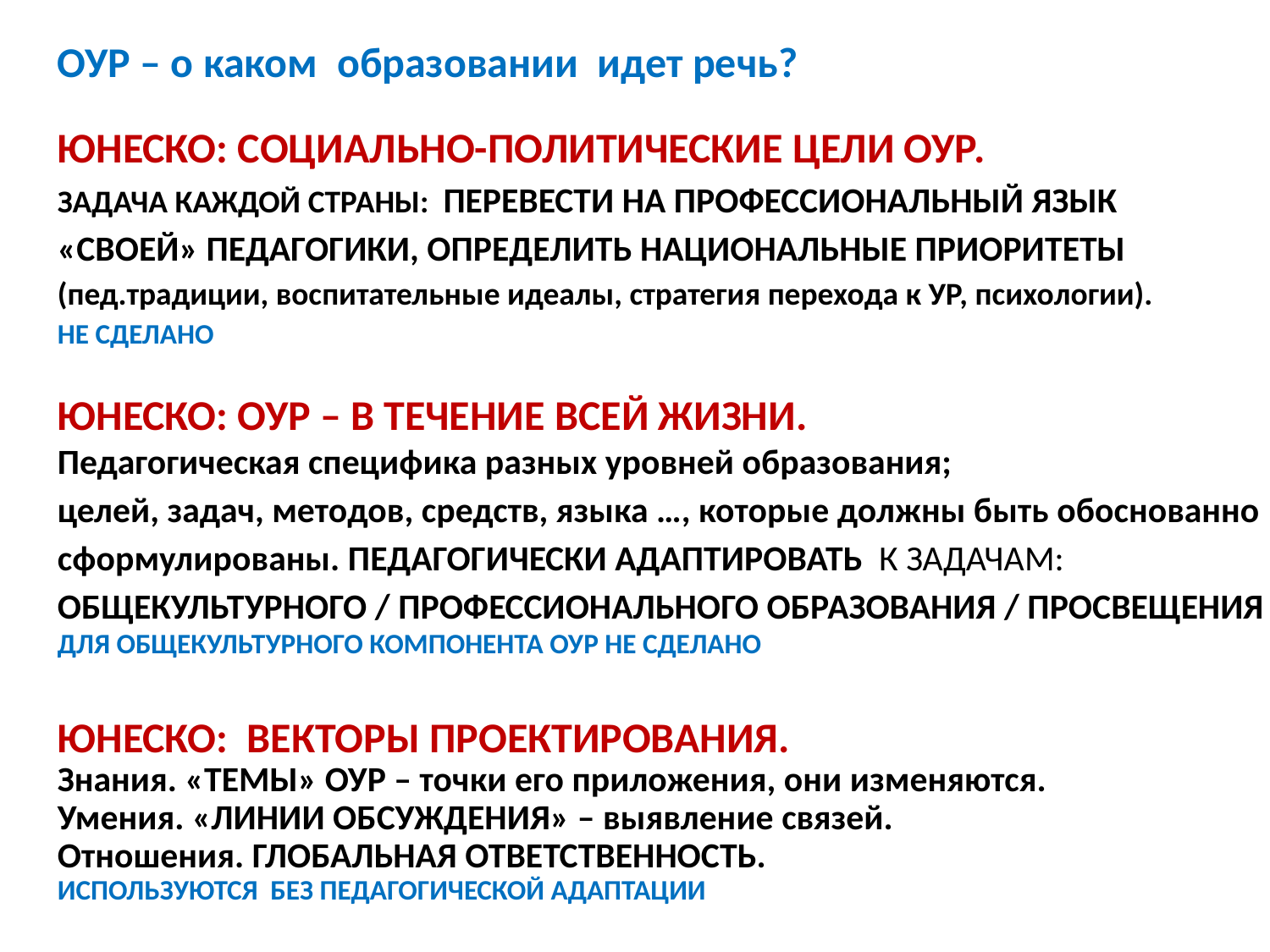

ОУР – о каком  образовании  идет речь?

ЮНЕСКО: СОЦИАЛЬНО-ПОЛИТИЧЕСКИЕ ЦЕЛИ ОУР.
ЗАДАЧА КАЖДОЙ СТРАНЫ:  ПЕРЕВЕСТИ НА ПРОФЕССИОНАЛЬНЫЙ ЯЗЫК
«СВОЕЙ» ПЕДАГОГИКИ, ОПРЕДЕЛИТЬ НАЦИОНАЛЬНЫЕ ПРИОРИТЕТЫ
(пед.традиции, воспитательные идеалы, стратегия перехода к УР, психологии).
НЕ СДЕЛАНО

ЮНЕСКО: ОУР – В ТЕЧЕНИЕ ВСЕЙ ЖИЗНИ.
Педагогическая специфика разных уровней образования;
целей, задач, методов, средств, языка …, которые должны быть обоснованно сформулированы. ПЕДАГОГИЧЕСКИ АДАПТИРОВАТЬ  К ЗАДАЧАМ:
ОБЩЕКУЛЬТУРНОГО / ПРОФЕССИОНАЛЬНОГО ОБРАЗОВАНИЯ / ПРОСВЕЩЕНИЯ
ДЛЯ ОБЩЕКУЛЬТУРНОГО КОМПОНЕНТА ОУР НЕ СДЕЛАНО

ЮНЕСКО:  ВЕКТОРЫ ПРОЕКТИРОВАНИЯ.
Знания. «ТЕМЫ» ОУР – точки его приложения, они изменяются.
Умения. «ЛИНИИ ОБСУЖДЕНИЯ» – выявление связей.
Отношения. ГЛОБАЛЬНАЯ ОТВЕТСТВЕННОСТЬ.
ИСПОЛЬЗУЮТСЯ  БЕЗ ПЕДАГОГИЧЕСКОЙ АДАПТАЦИИ